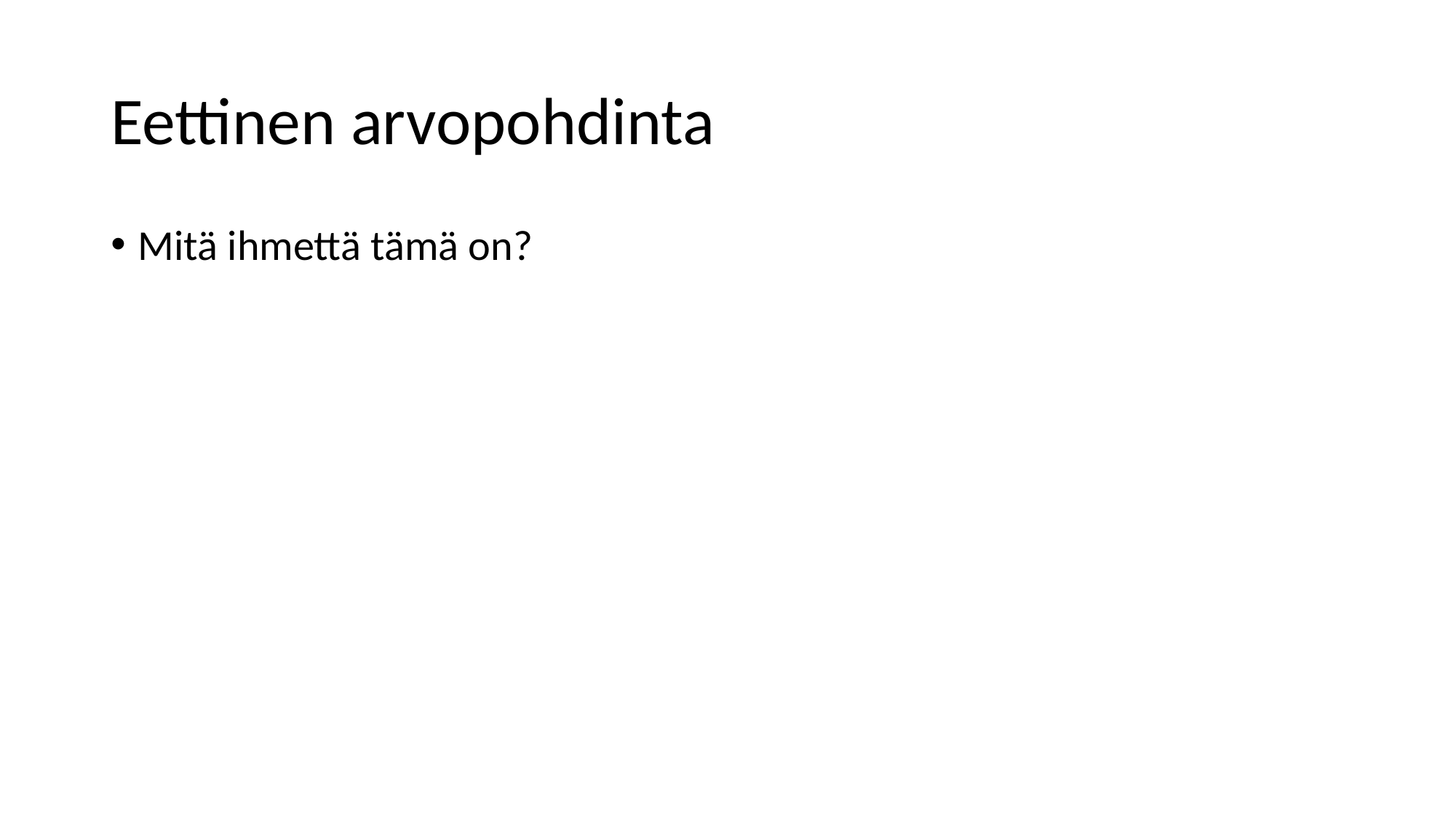

# Eettinen arvopohdinta
Mitä ihmettä tämä on?